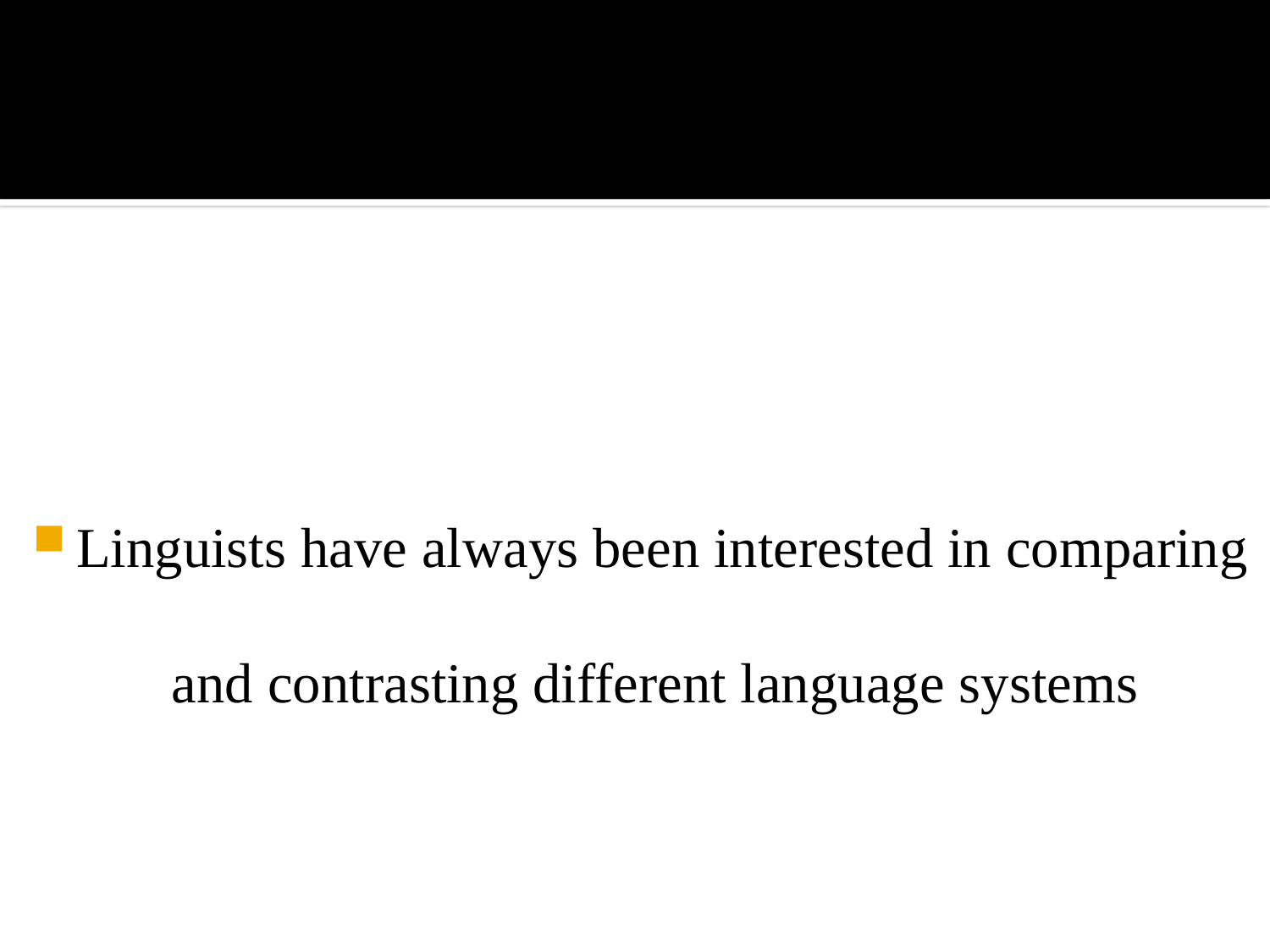

#
Linguists have always been interested in comparing and contrasting different language systems